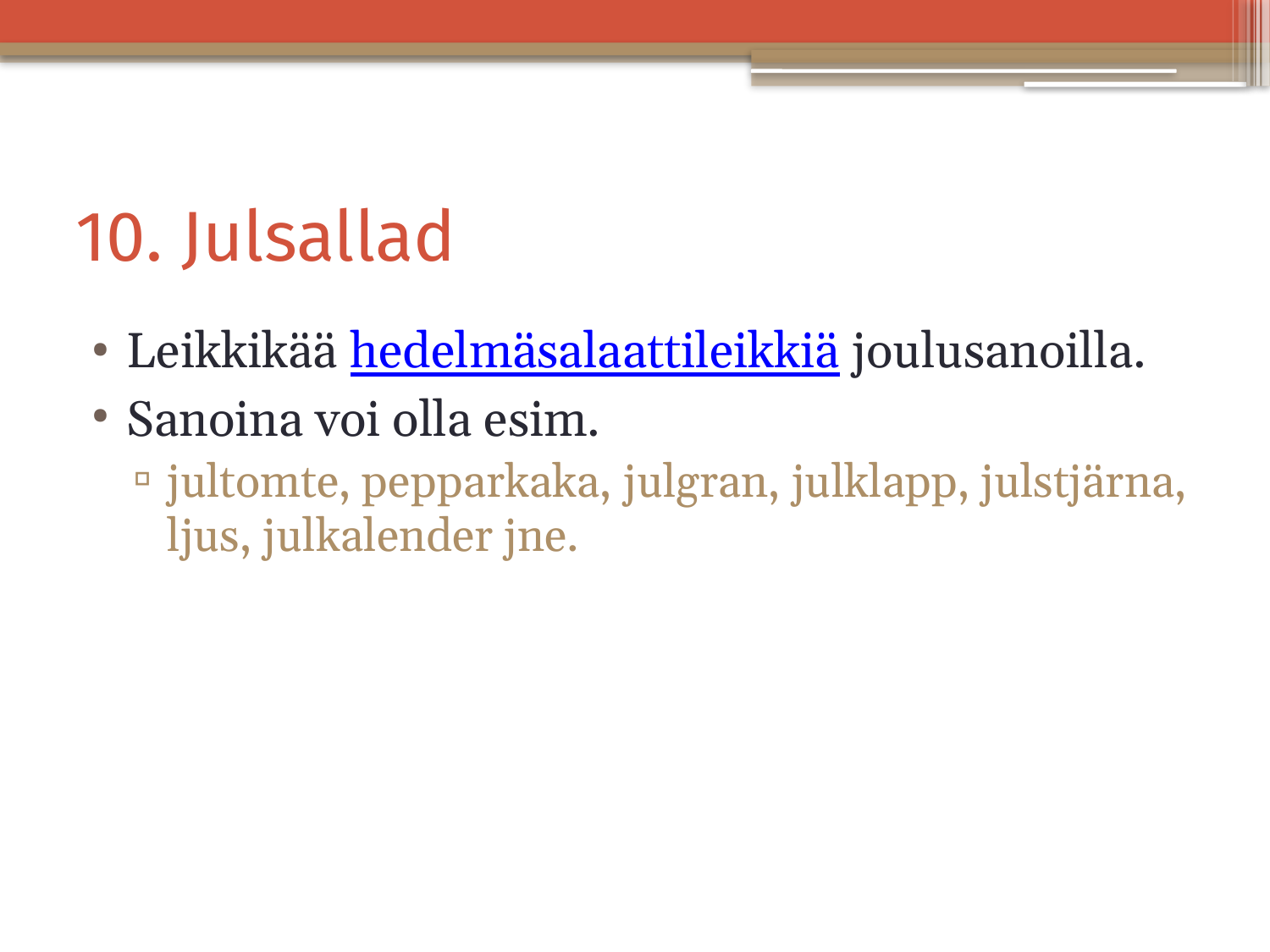

# 10. Julsallad
Leikkikää hedelmäsalaattileikkiä joulusanoilla.
Sanoina voi olla esim.
jultomte, pepparkaka, julgran, julklapp, julstjärna, ljus, julkalender jne.